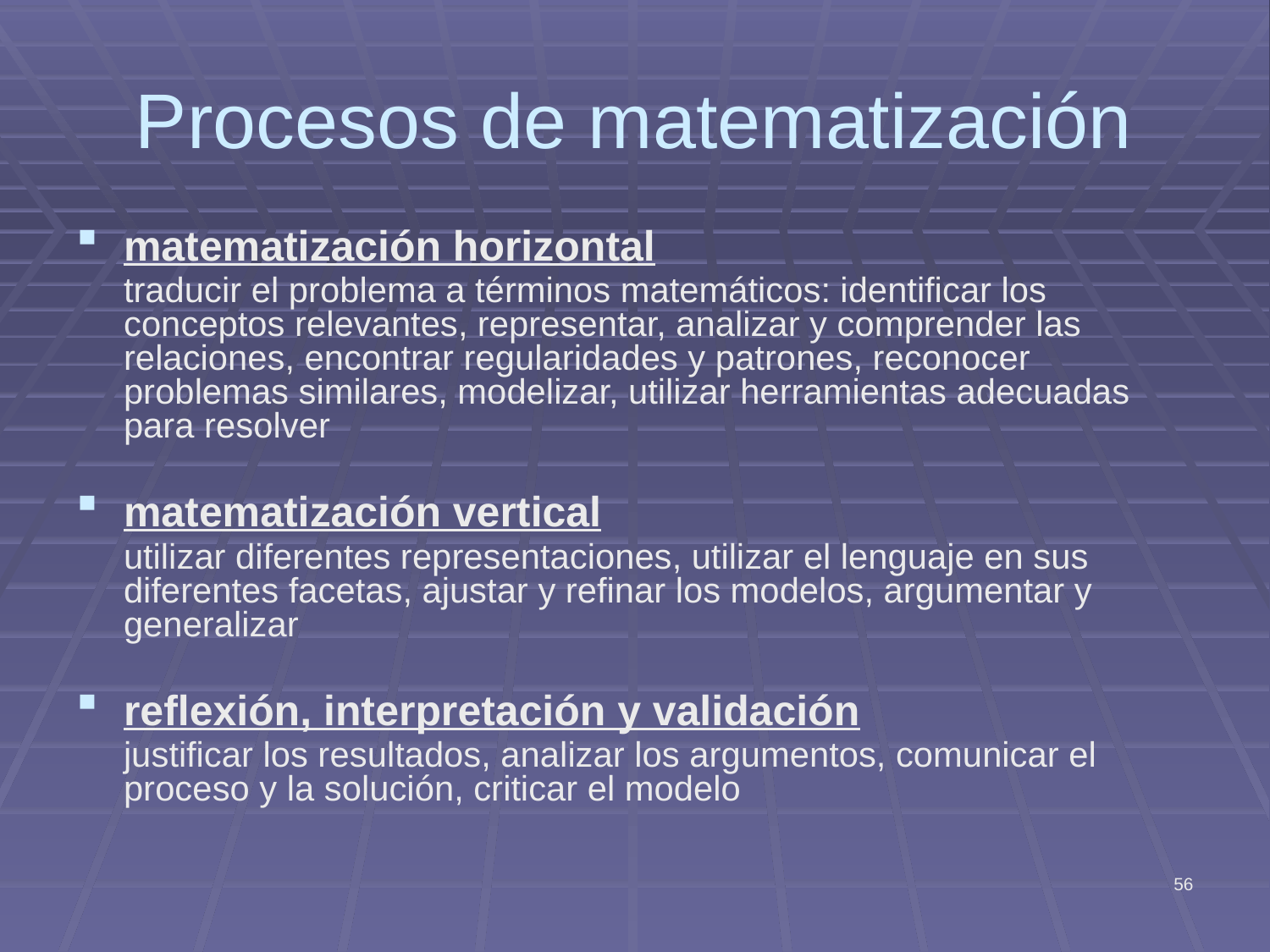

# Procesos de matematización
matematización horizontal
	traducir el problema a términos matemáticos: identificar los conceptos relevantes, representar, analizar y comprender las relaciones, encontrar regularidades y patrones, reconocer problemas similares, modelizar, utilizar herramientas adecuadas para resolver

matematización vertical
	utilizar diferentes representaciones, utilizar el lenguaje en sus diferentes facetas, ajustar y refinar los modelos, argumentar y generalizar

reflexión, interpretación y validación
	justificar los resultados, analizar los argumentos, comunicar el proceso y la solución, criticar el modelo
56